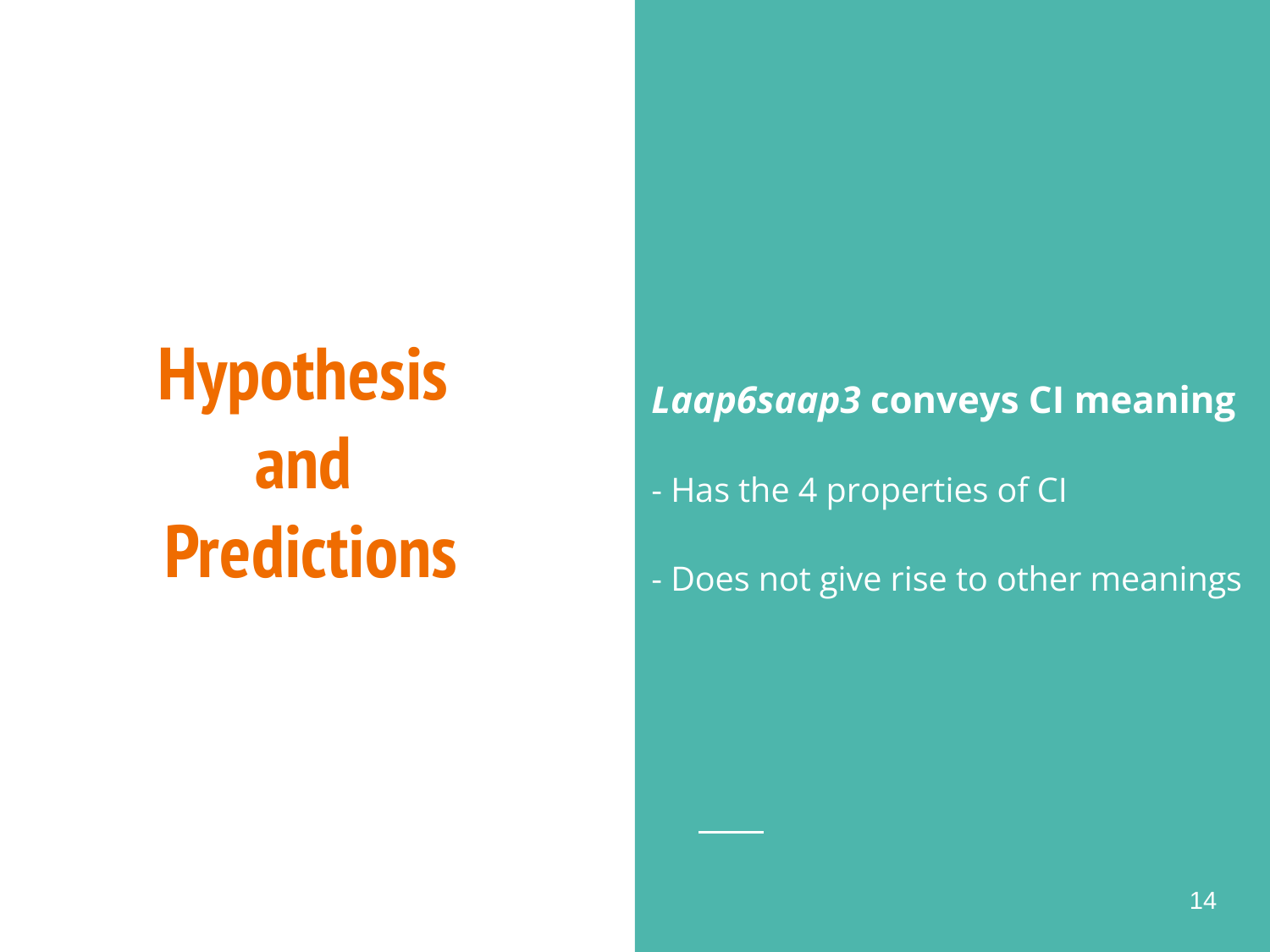

Laap6saap3 conveys CI meaning
- Has the 4 properties of CI
- Does not give rise to other meanings
# Hypothesis
and
Predictions
14